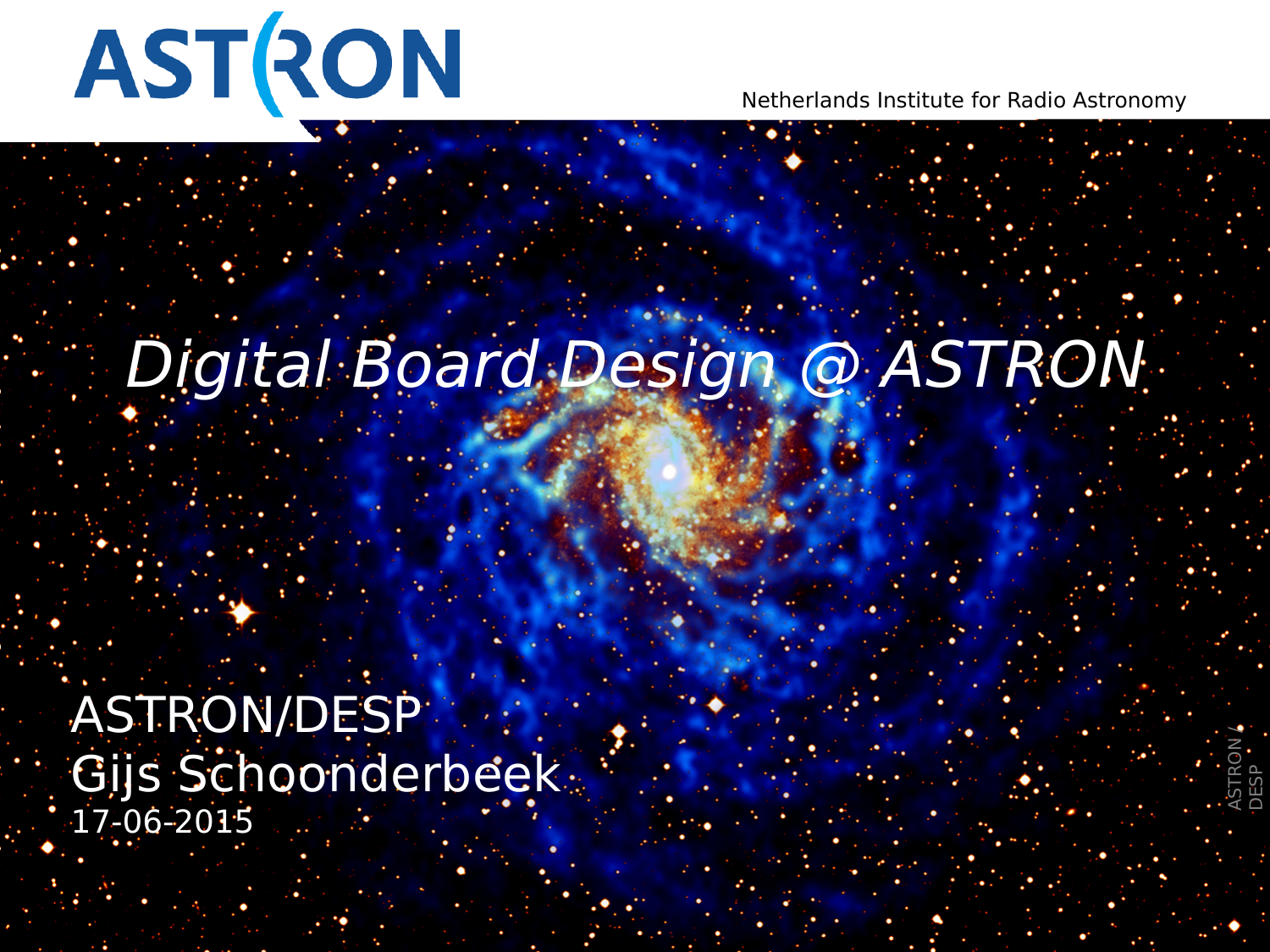

# Digital Board Design @ ASTRON
ASTRON/DESP
Gijs Schoonderbeek
17-06-2015
ASTRON / DESP								    p1